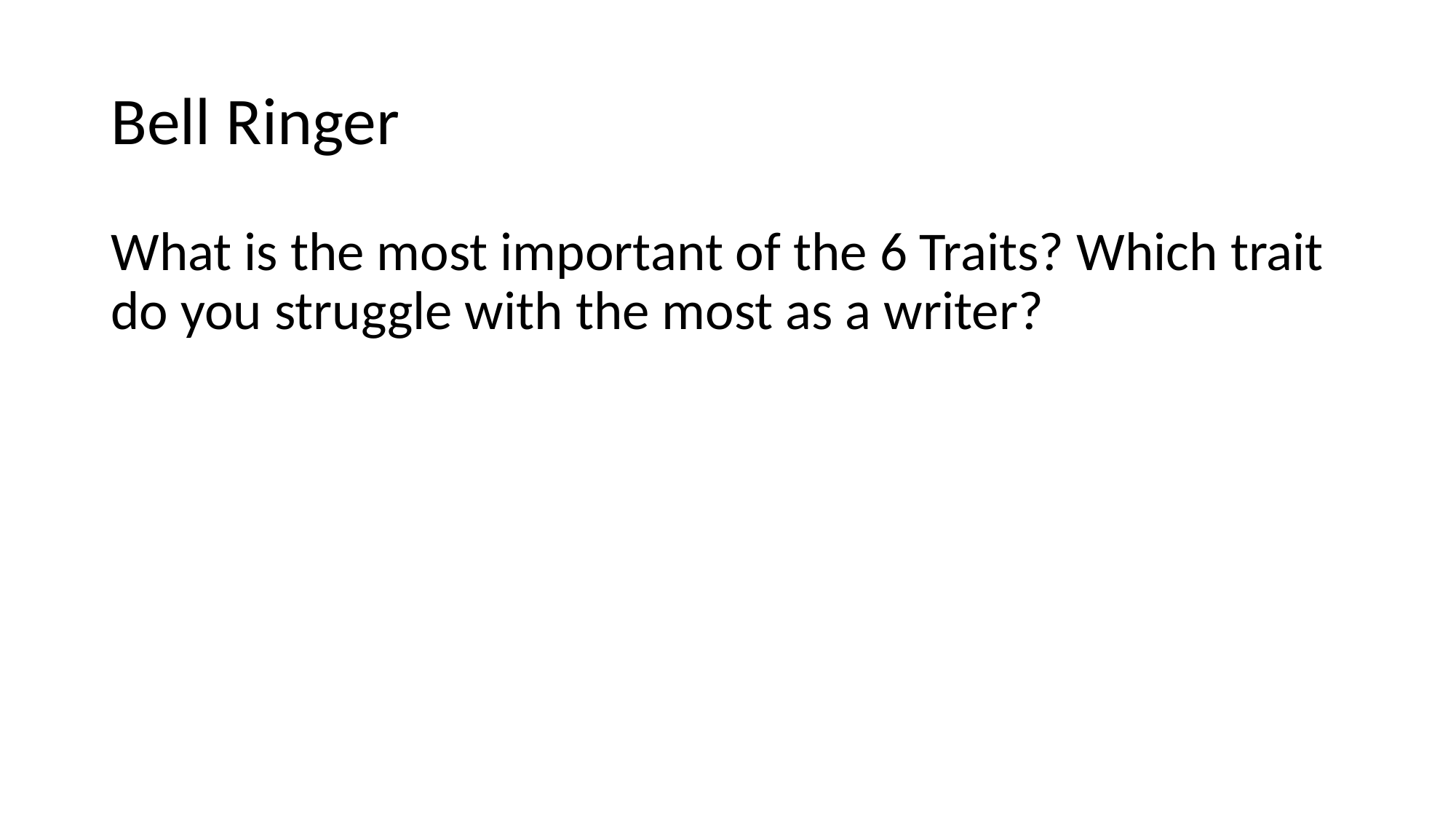

# Bell Ringer
What is the most important of the 6 Traits? Which trait do you struggle with the most as a writer?